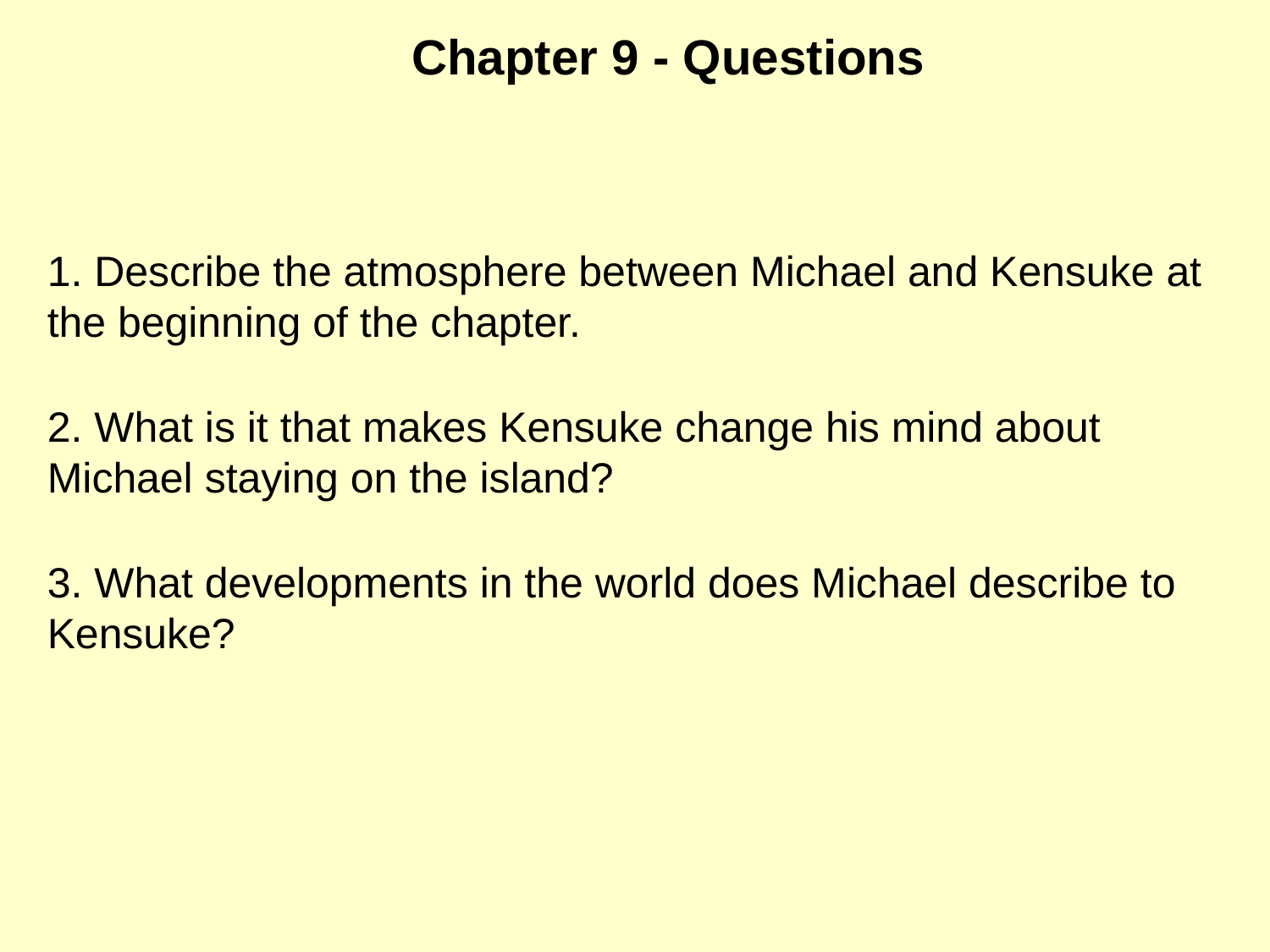

Chapter 9 - Questions
1. Describe the atmosphere between Michael and Kensuke at the beginning of the chapter.

2. What is it that makes Kensuke change his mind about Michael staying on the island?

3. What developments in the world does Michael describe to Kensuke?